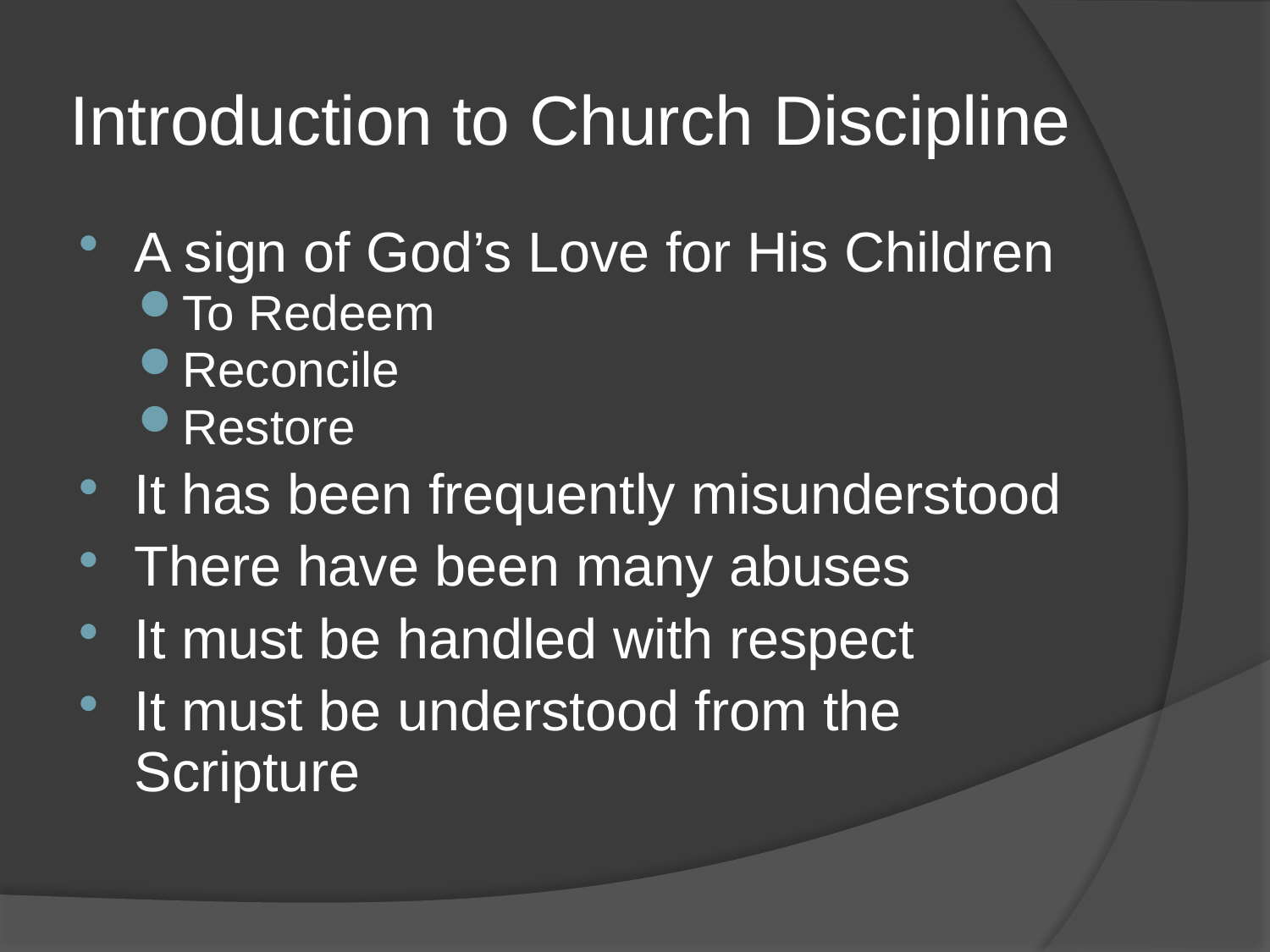

# Introduction to Church Discipline
A sign of God’s Love for His Children
To Redeem
Reconcile
Restore
It has been frequently misunderstood
There have been many abuses
It must be handled with respect
It must be understood from the Scripture